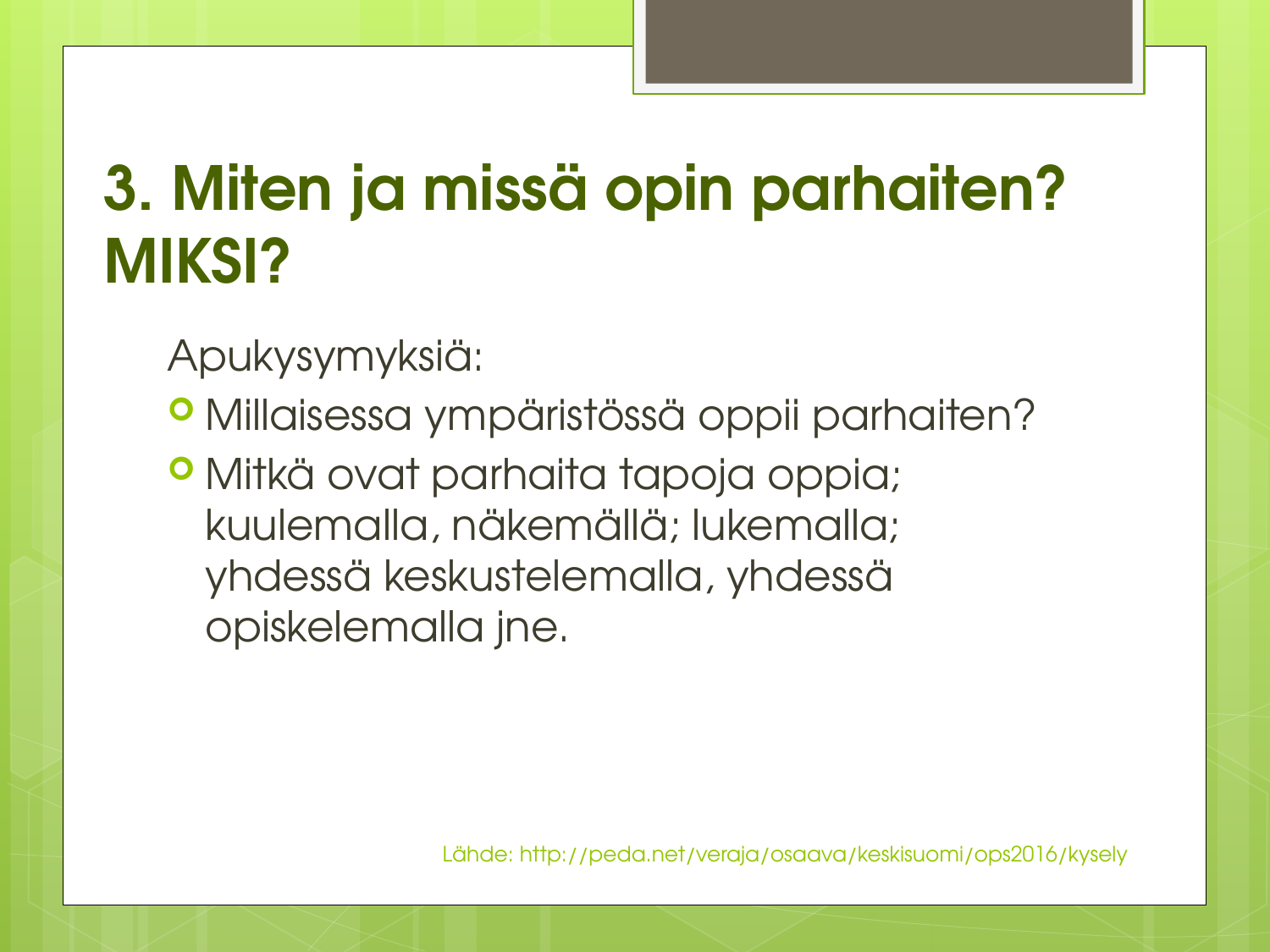

# 3. Miten ja missä opin parhaiten? MIKSI?
Apukysymyksiä:
Millaisessa ympäristössä oppii parhaiten?
Mitkä ovat parhaita tapoja oppia; kuulemalla, näkemällä; lukemalla; yhdessä keskustelemalla, yhdessä opiskelemalla jne.
Lähde: http://peda.net/veraja/osaava/keskisuomi/ops2016/kysely